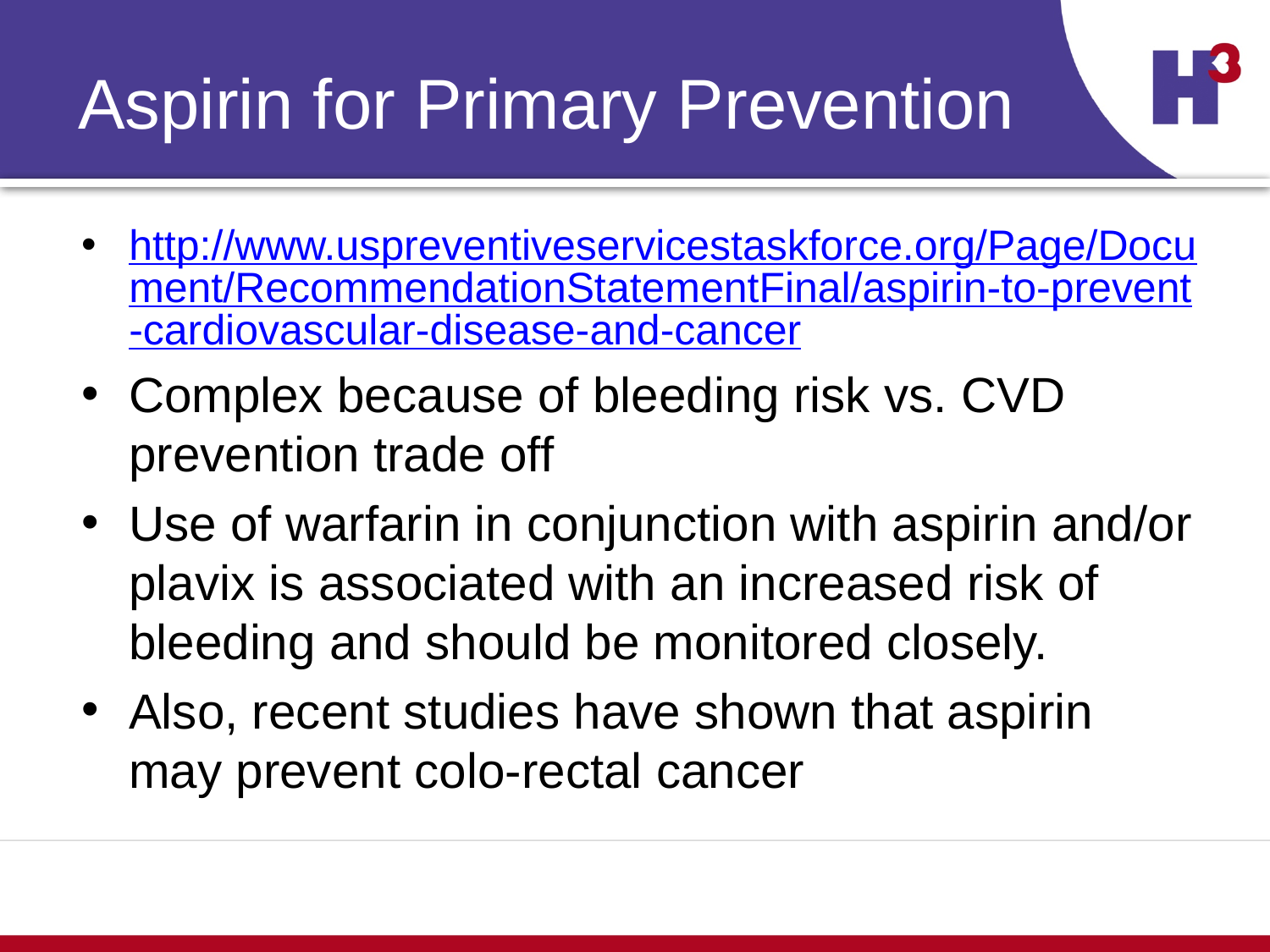

# Aspirin for Primary Prevention
http://www.uspreventiveservicestaskforce.org/Page/Document/RecommendationStatementFinal/aspirin-to-prevent-cardiovascular-disease-and-cancer
Complex because of bleeding risk vs. CVD prevention trade off
Use of warfarin in conjunction with aspirin and/or plavix is associated with an increased risk of bleeding and should be monitored closely.
Also, recent studies have shown that aspirin may prevent colo-rectal cancer